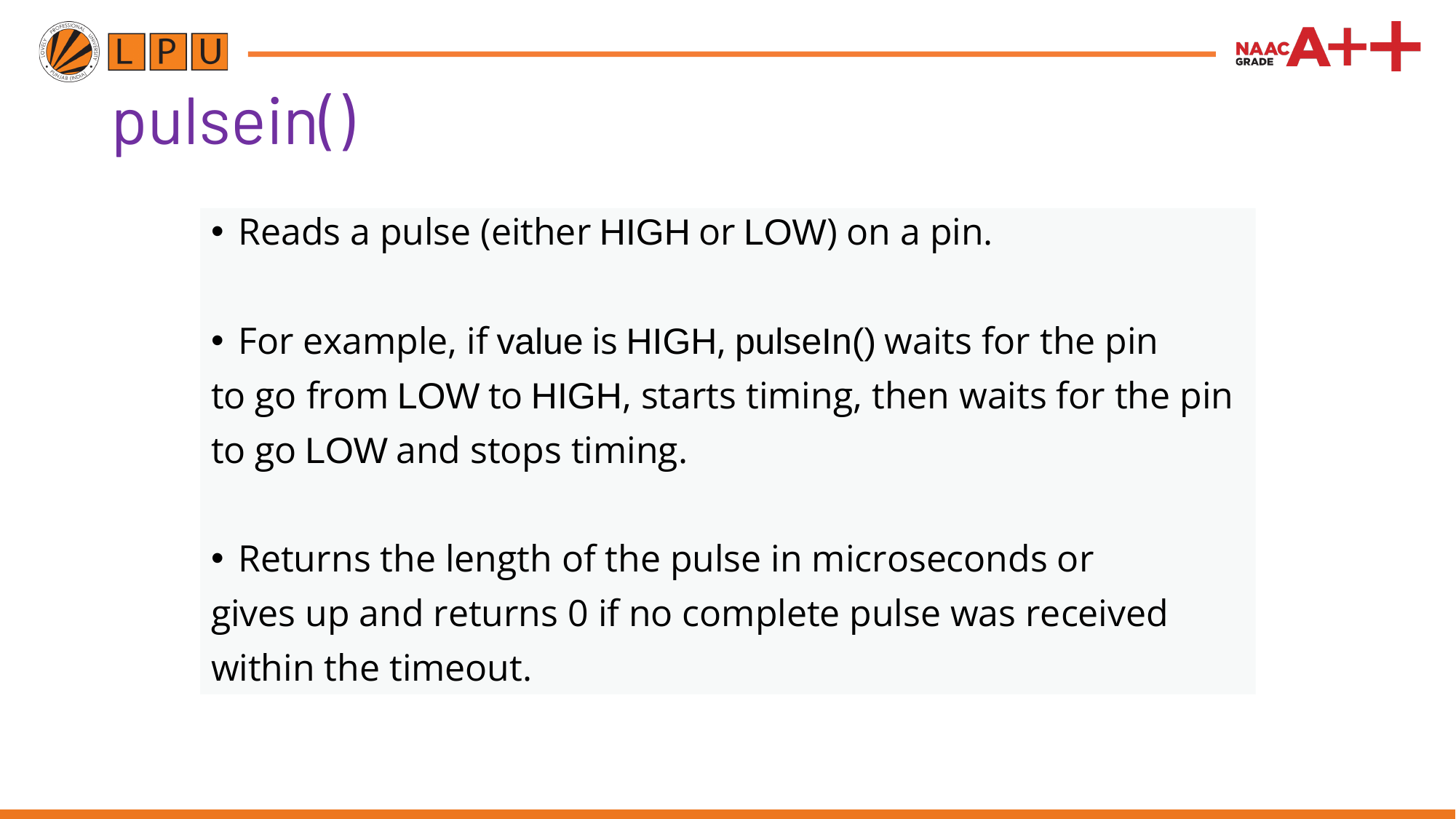

# pulsein()
Reads a pulse (either HIGH or LOW) on a pin.

For example, if value is HIGH, pulseIn() waits for the pin
to go from LOW to HIGH, starts timing, then waits for the pin
to go LOW and stops timing.

Returns the length of the pulse in microseconds or
gives up and returns 0 if no complete pulse was received
within the timeout.